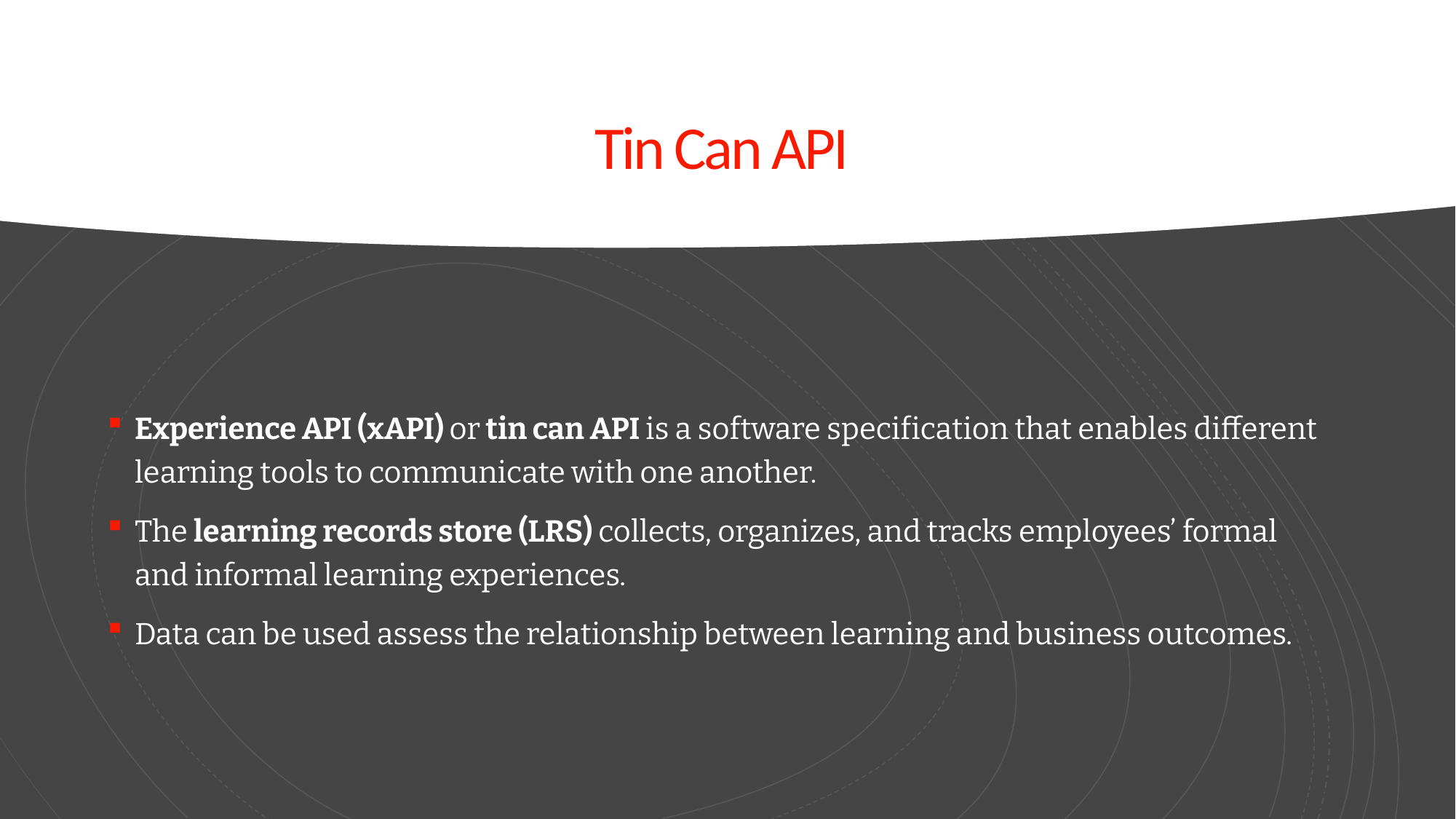

# Tin Can API
Experience API (xAPI) or tin can API is a software specification that enables different learning tools to communicate with one another.
The learning records store (LRS) collects, organizes, and tracks employees’ formal and informal learning experiences.
Data can be used assess the relationship between learning and business outcomes.